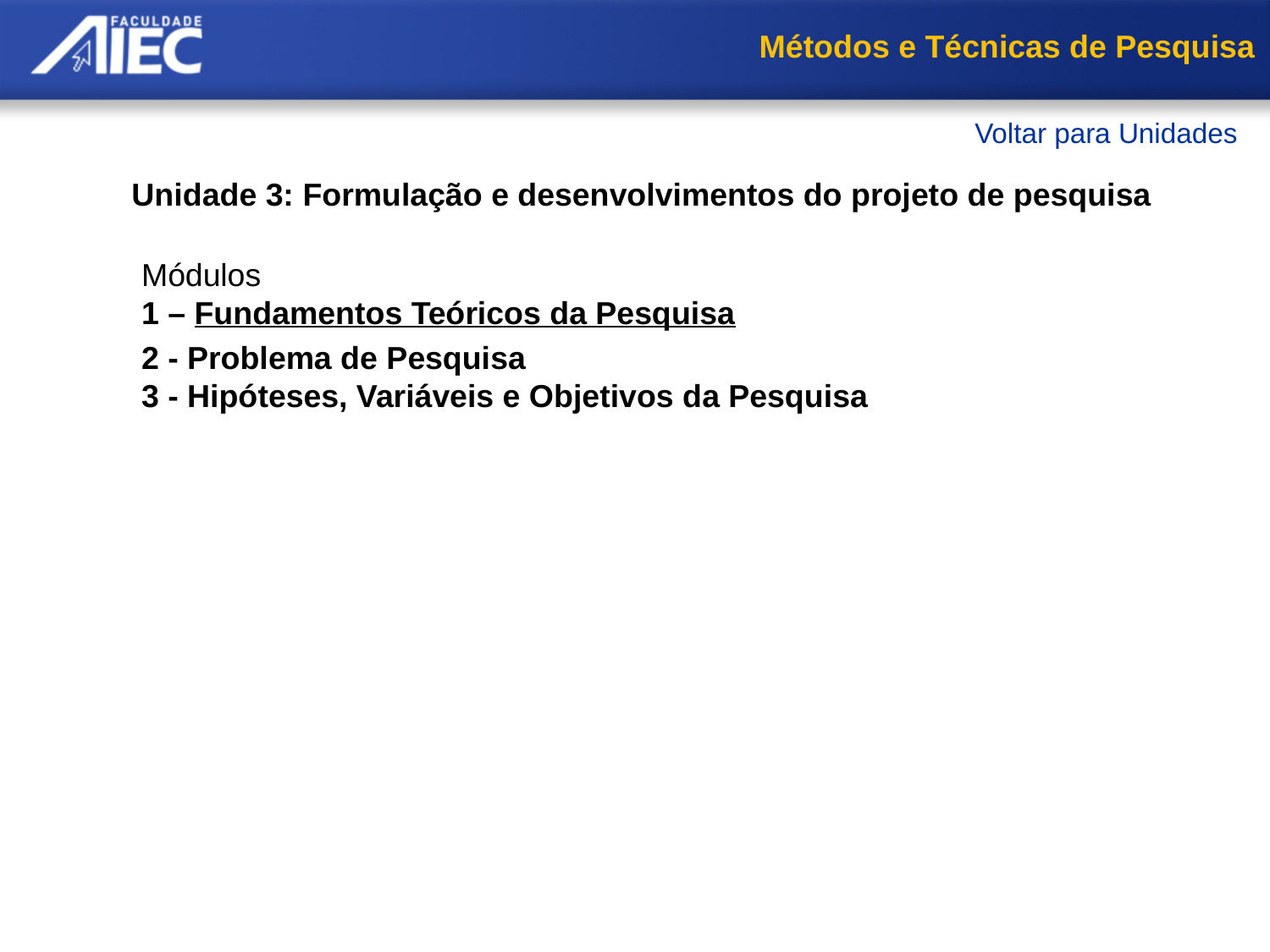

Métodos e Técnicas de Pesquisa
Voltar para Unidades
Unidade 3: Formulação e desenvolvimentos do projeto de pesquisa
Módulos
1 – Fundamentos Teóricos da Pesquisa
2 - Problema de Pesquisa
3 - Hipóteses, Variáveis e Objetivos da Pesquisa

Introdução
Funções da Teoria
Resumo